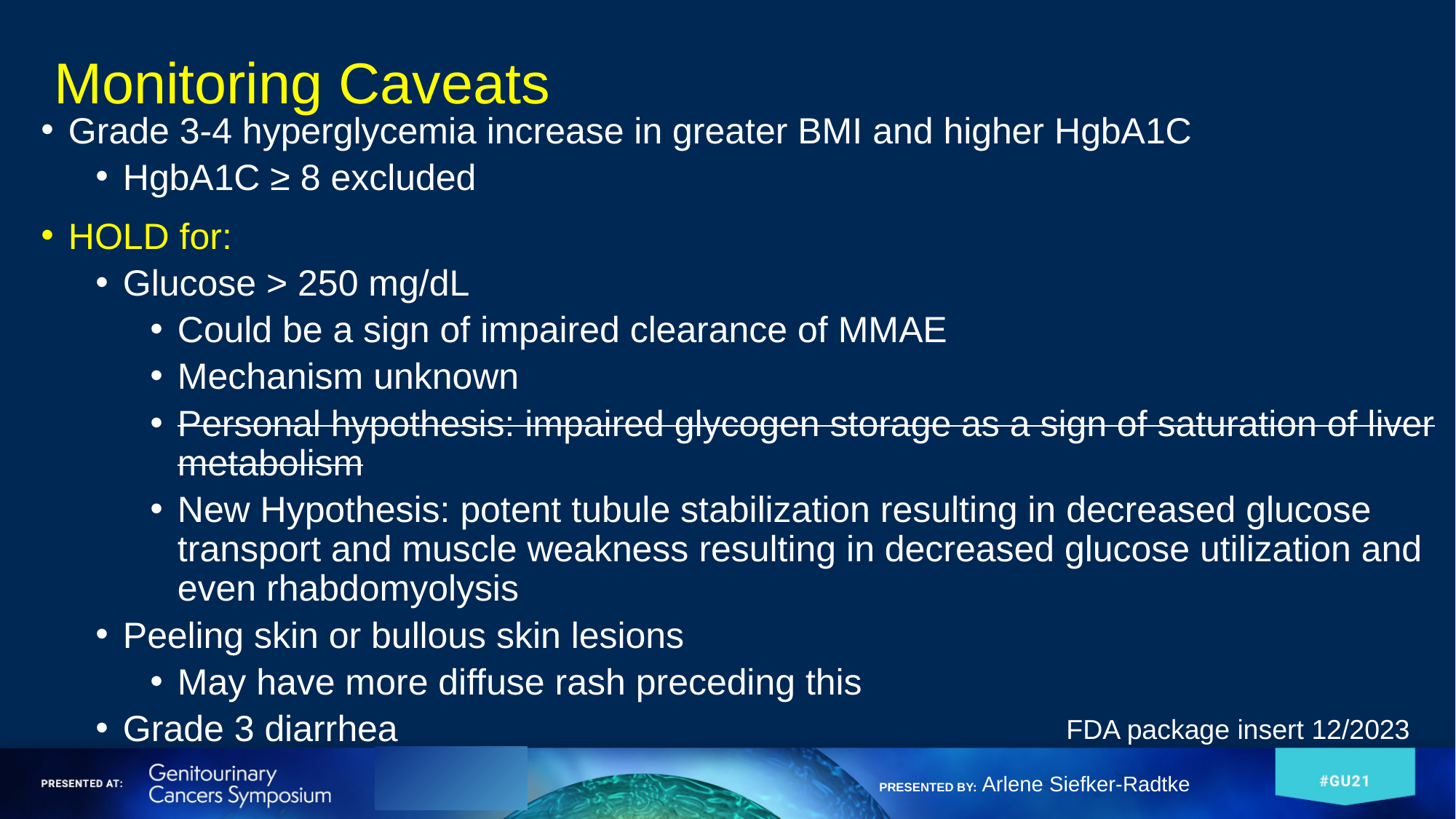

# Monitoring Caveats
Grade 3-4 hyperglycemia increase in greater BMI and higher HgbA1C
HgbA1C ≥ 8 excluded
HOLD for:
Glucose > 250 mg/dL
Could be a sign of impaired clearance of MMAE
Mechanism unknown
Personal hypothesis: impaired glycogen storage as a sign of saturation of liver metabolism
New Hypothesis: potent tubule stabilization resulting in decreased glucose transport and muscle weakness resulting in decreased glucose utilization and even rhabdomyolysis
Peeling skin or bullous skin lesions
May have more diffuse rash preceding this
Grade 3 diarrhea

FDA package insert 12/2023

PRESENTED BY: Arlene Siefker-Radtke